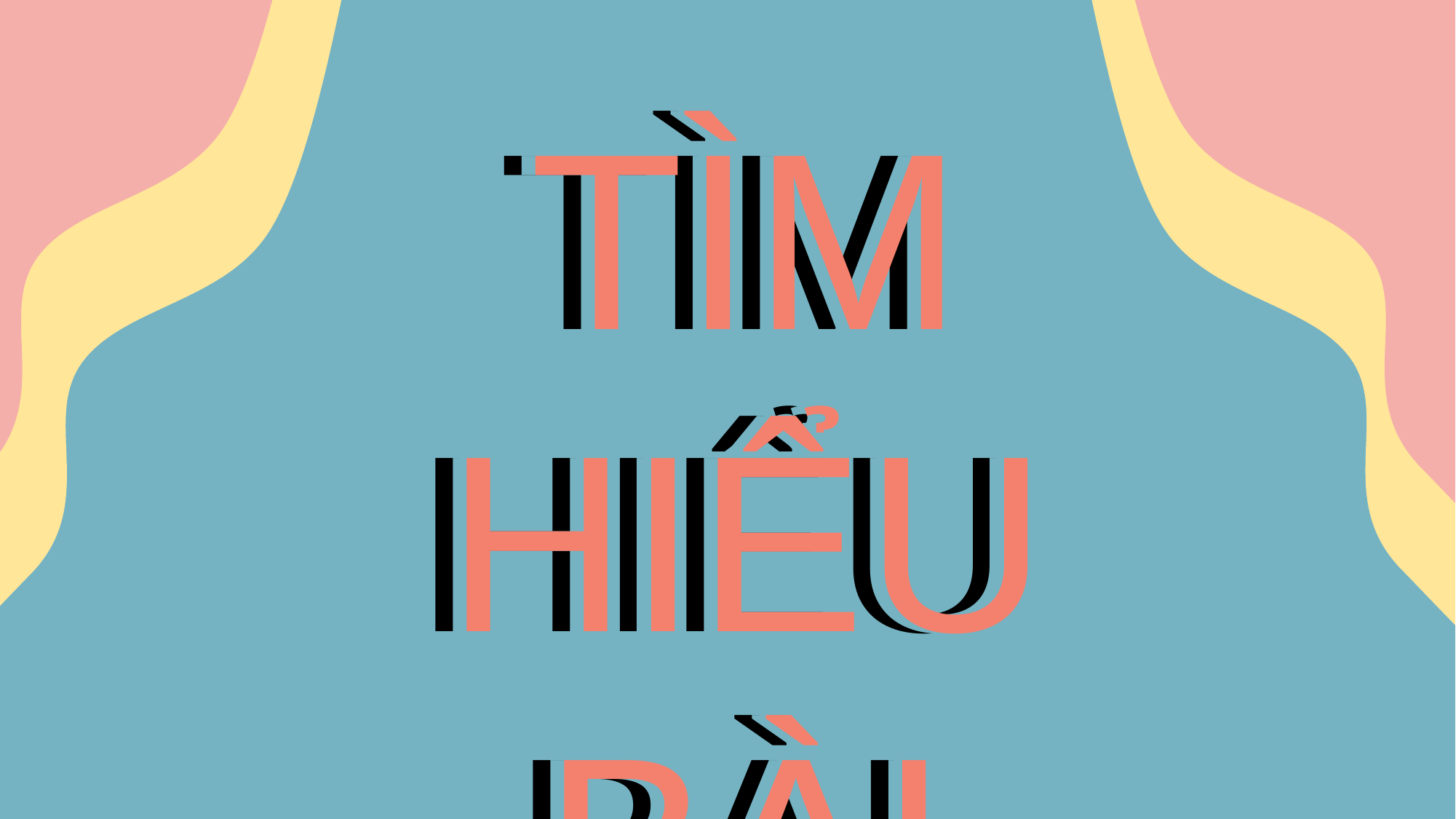

TÌM HIỂU
BÀI
TÌM HIỂU
BÀI
TÌM HIỂU
BÀI